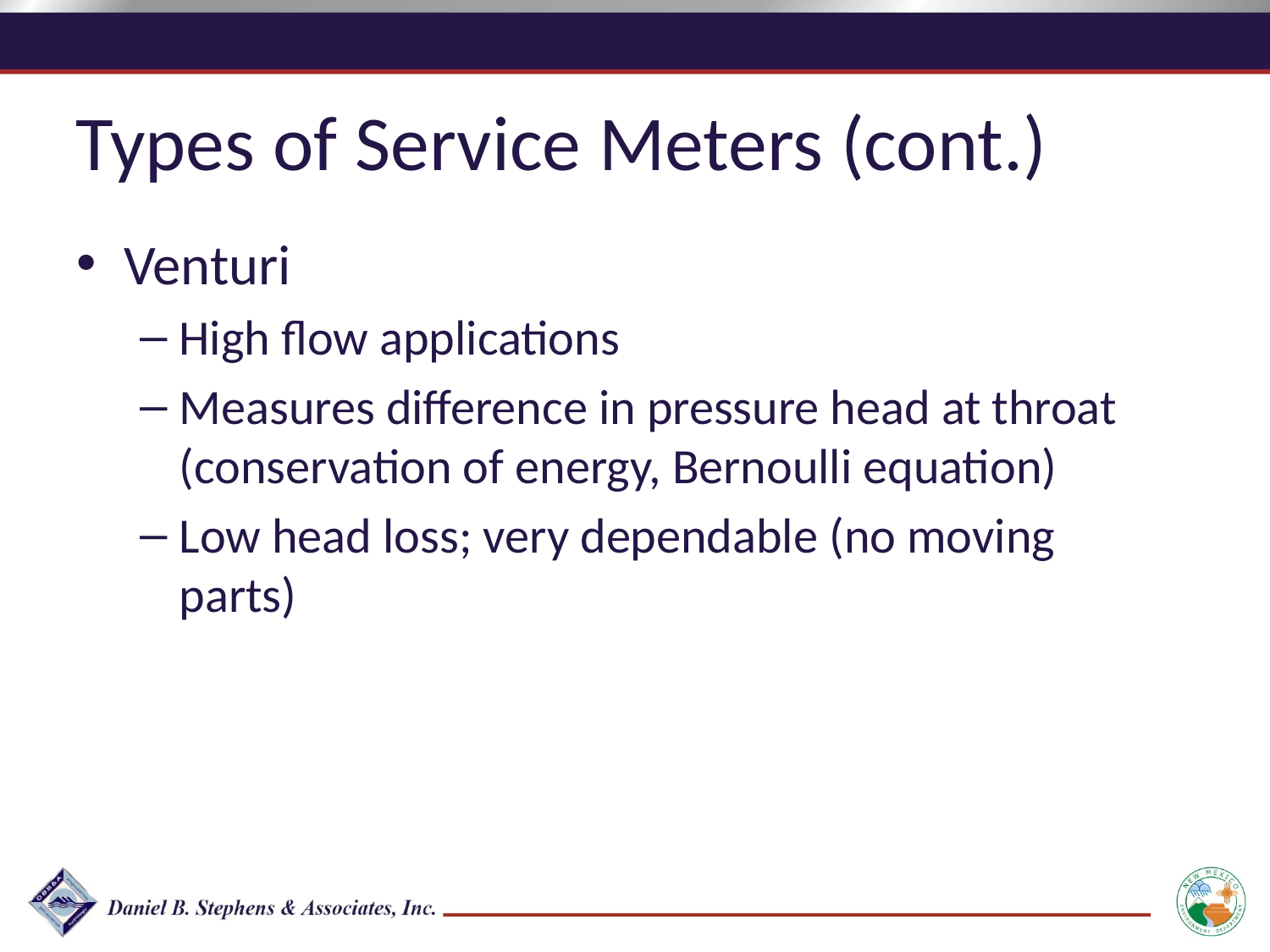

Types of Service Meters (cont.)
Venturi
High flow applications
Measures difference in pressure head at throat
(conservation of energy, Bernoulli equation)
Low head loss; very dependable (no moving
parts)